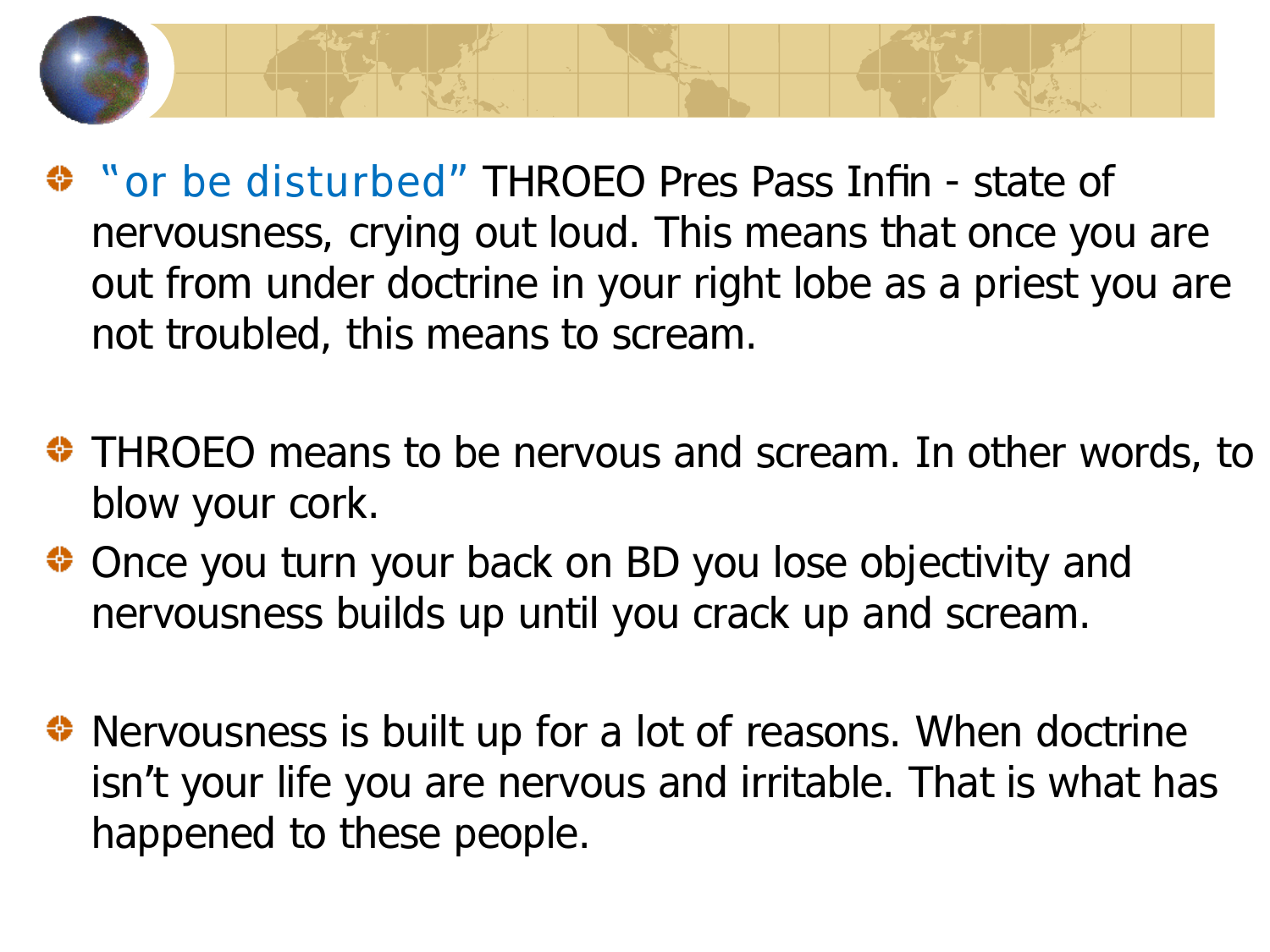

“or be disturbed” THROEO Pres Pass Infin - state of nervousness, crying out loud. This means that once you are out from under doctrine in your right lobe as a priest you are not troubled, this means to scream.

THROEO means to be nervous and scream. In other words, to blow your cork.
Once you turn your back on BD you lose objectivity and nervousness builds up until you crack up and scream.

Nervousness is built up for a lot of reasons. When doctrine isn’t your life you are nervous and irritable. That is what has happened to these people.